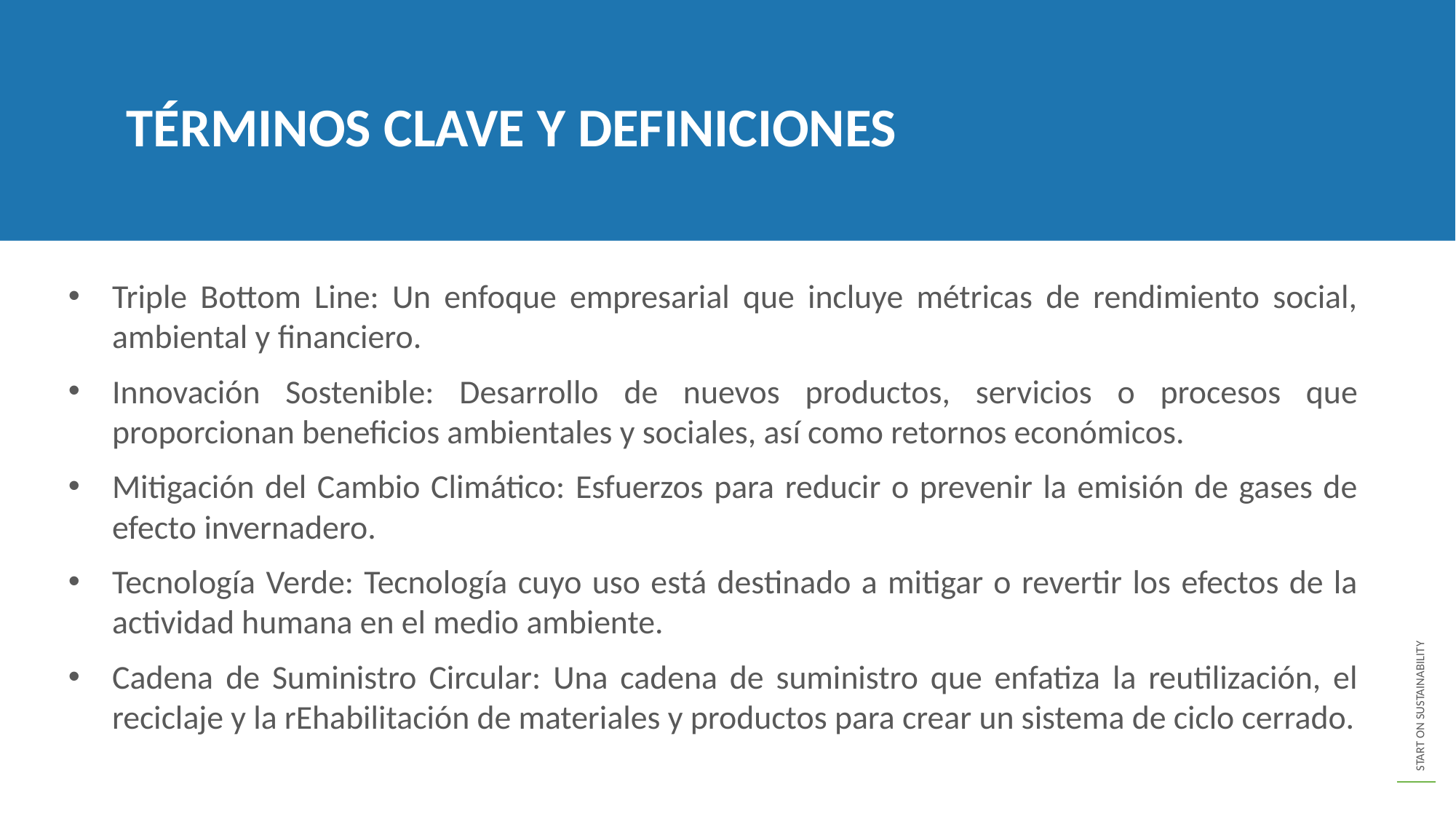

TÉRMINOS CLAVE Y DEFINICIONES

Triple Bottom Line: Un enfoque empresarial que incluye métricas de rendimiento social, ambiental y financiero.
Innovación Sostenible: Desarrollo de nuevos productos, servicios o procesos que proporcionan beneficios ambientales y sociales, así como retornos económicos.
Mitigación del Cambio Climático: Esfuerzos para reducir o prevenir la emisión de gases de efecto invernadero.
Tecnología Verde: Tecnología cuyo uso está destinado a mitigar o revertir los efectos de la actividad humana en el medio ambiente.
Cadena de Suministro Circular: Una cadena de suministro que enfatiza la reutilización, el reciclaje y la rEhabilitación de materiales y productos para crear un sistema de ciclo cerrado.